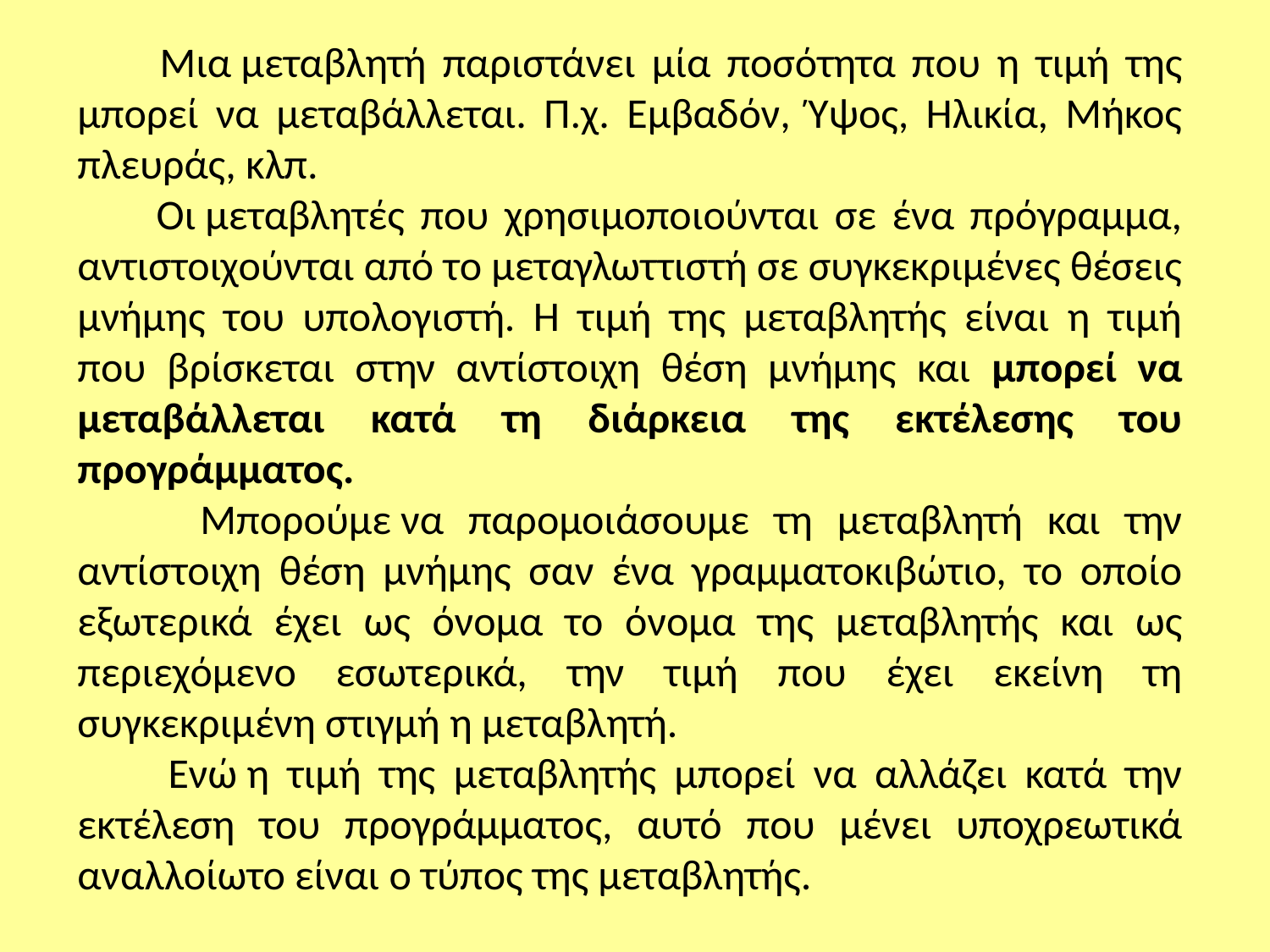

Μια μεταβλητή παριστάνει μία ποσότητα που η τιμή της μπορεί να μεταβάλλεται. Π.χ. Εμβαδόν, Ύψος, Ηλικία, Μήκος πλευράς, κλπ.
     Οι μεταβλητές που χρησιμοποιούνται σε ένα πρόγραμμα, αντιστοιχούνται από το μεταγλωττιστή σε συγκεκριμένες θέσεις μνήμης του υπολογιστή. Η τιμή της μεταβλητής είναι η τιμή που βρίσκεται στην αντίστοιχη θέση μνήμης και μπορεί να μεταβάλλεται κατά τη διάρκεια της εκτέλεσης του προγράμματος.
     Μπορούμε να παρομοιάσουμε τη μεταβλητή και την αντίστοιχη θέση μνήμης σαν ένα γραμματοκιβώτιο, το οποίο εξωτερικά έχει ως όνομα το όνομα της μεταβλητής και ως περιεχόμενο εσωτερικά, την τιμή που έχει εκείνη τη συγκεκριμένη στιγμή η μεταβλητή.
     Ενώ η τιμή της μεταβλητής μπορεί να αλλάζει κατά την εκτέλεση του προγράμματος, αυτό που μένει υποχρεωτικά αναλλοίωτο είναι ο τύπος της μεταβλητής.